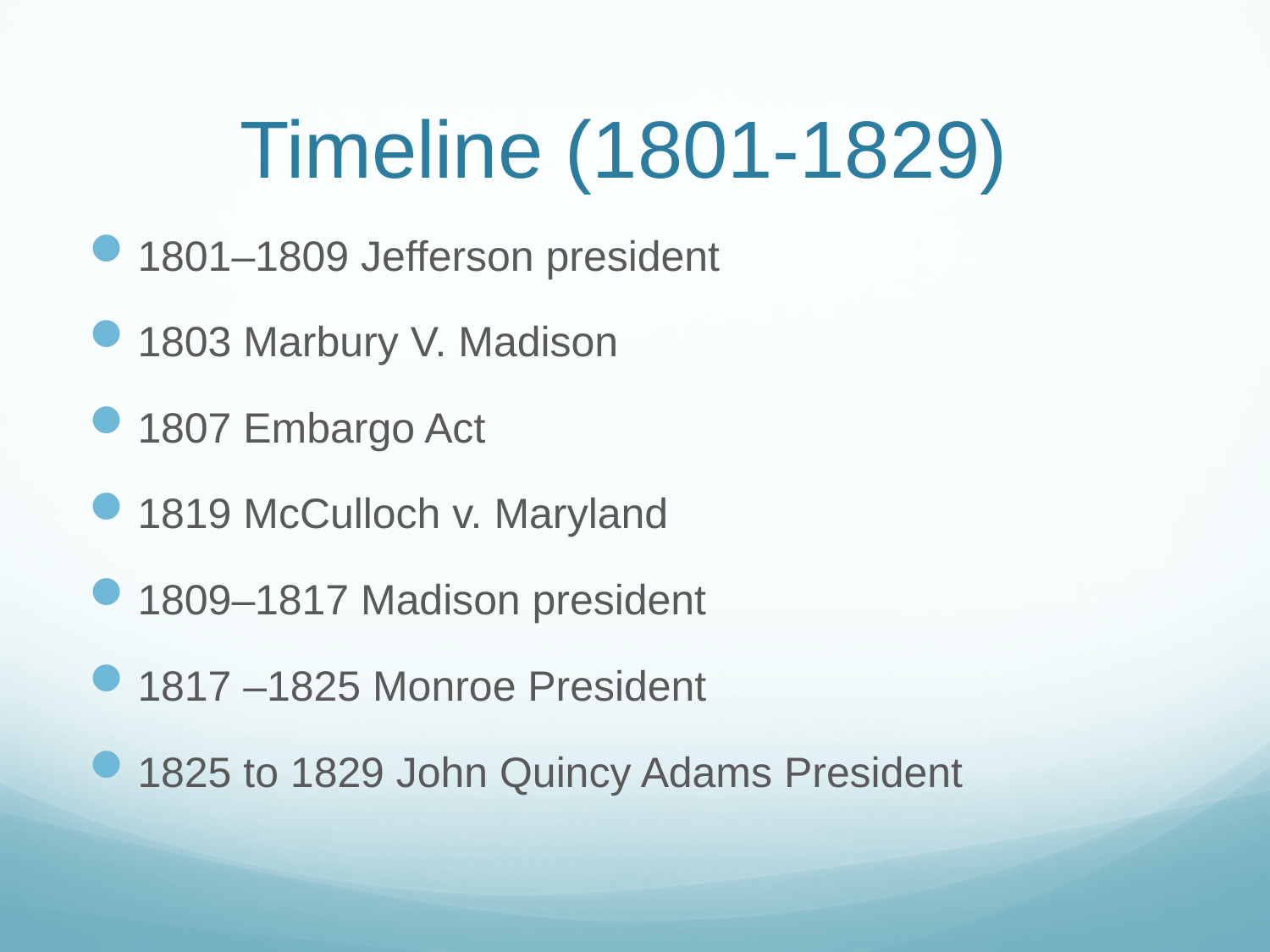

# Timeline (1801-1829)
1801–1809 Jefferson president
1803 Marbury V. Madison
1807 Embargo Act
1819 McCulloch v. Maryland
1809–1817 Madison president
1817 –1825 Monroe President
1825 to 1829 John Quincy Adams President